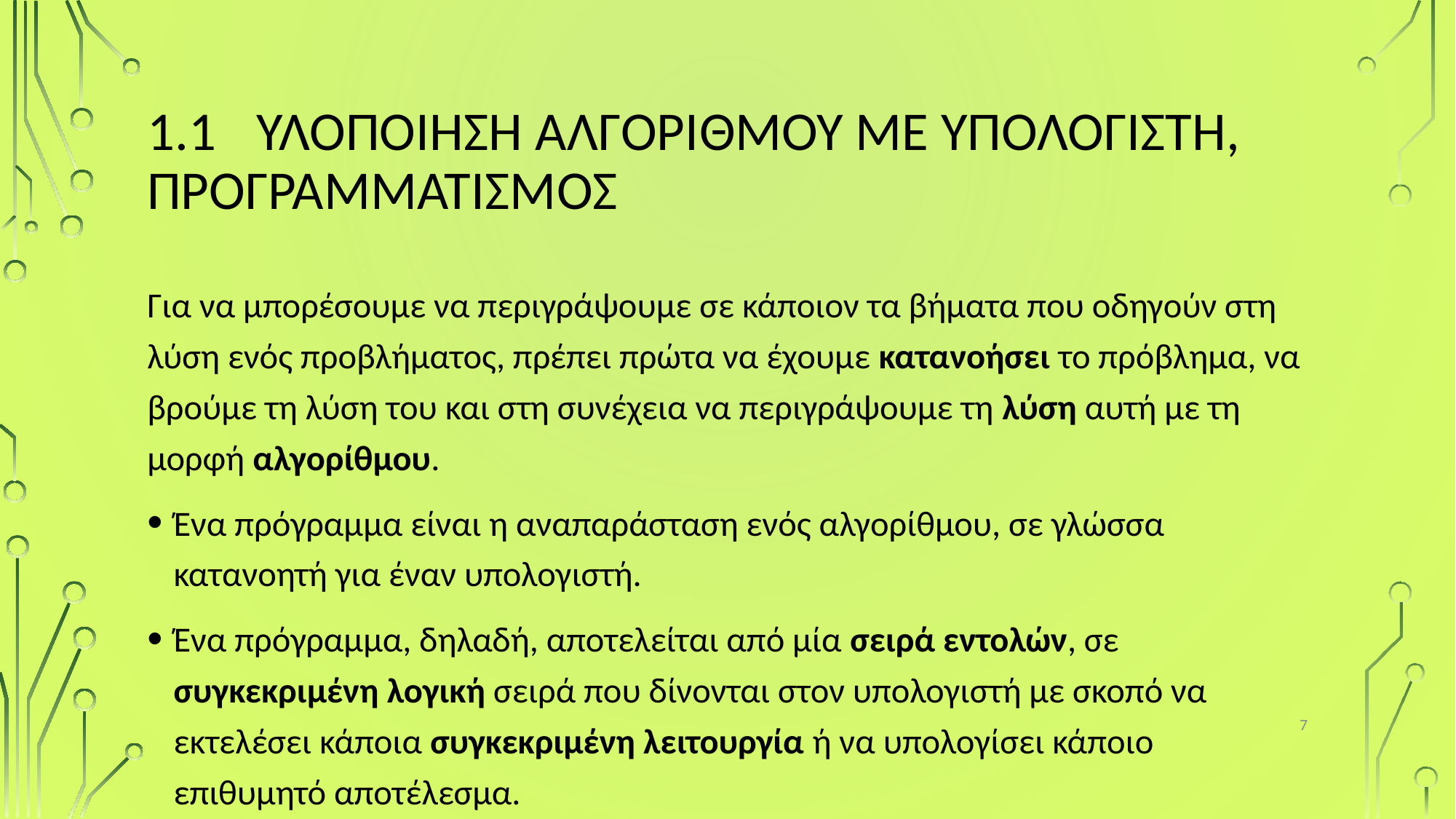

# 1.1	Υλοποίηση Αλγορίθμου με Υπολογιστή, Προγραμματισμός
Για να μπορέσουμε να περιγράψουμε σε κάποιον τα βήματα που οδηγούν στη λύση ενός προβλήματος, πρέπει πρώτα να έχουμε κατανοήσει το πρόβλημα, να βρούμε τη λύση του και στη συνέχεια να περιγράψουμε τη λύση αυτή με τη μορφή αλγορίθμου.
Ένα πρόγραμμα είναι η αναπαράσταση ενός αλγορίθμου, σε γλώσσα κατανοητή για έναν υπολογιστή.
Ένα πρόγραμμα, δηλαδή, αποτελείται από μία σειρά εντολών, σε συγκεκριμένη λογική σειρά που δίνονται στον υπολογιστή με σκοπό να εκτελέσει κάποια συγκεκριμένη λειτουργία ή να υπολογίσει κάποιο επιθυμητό αποτέλεσμα.
7